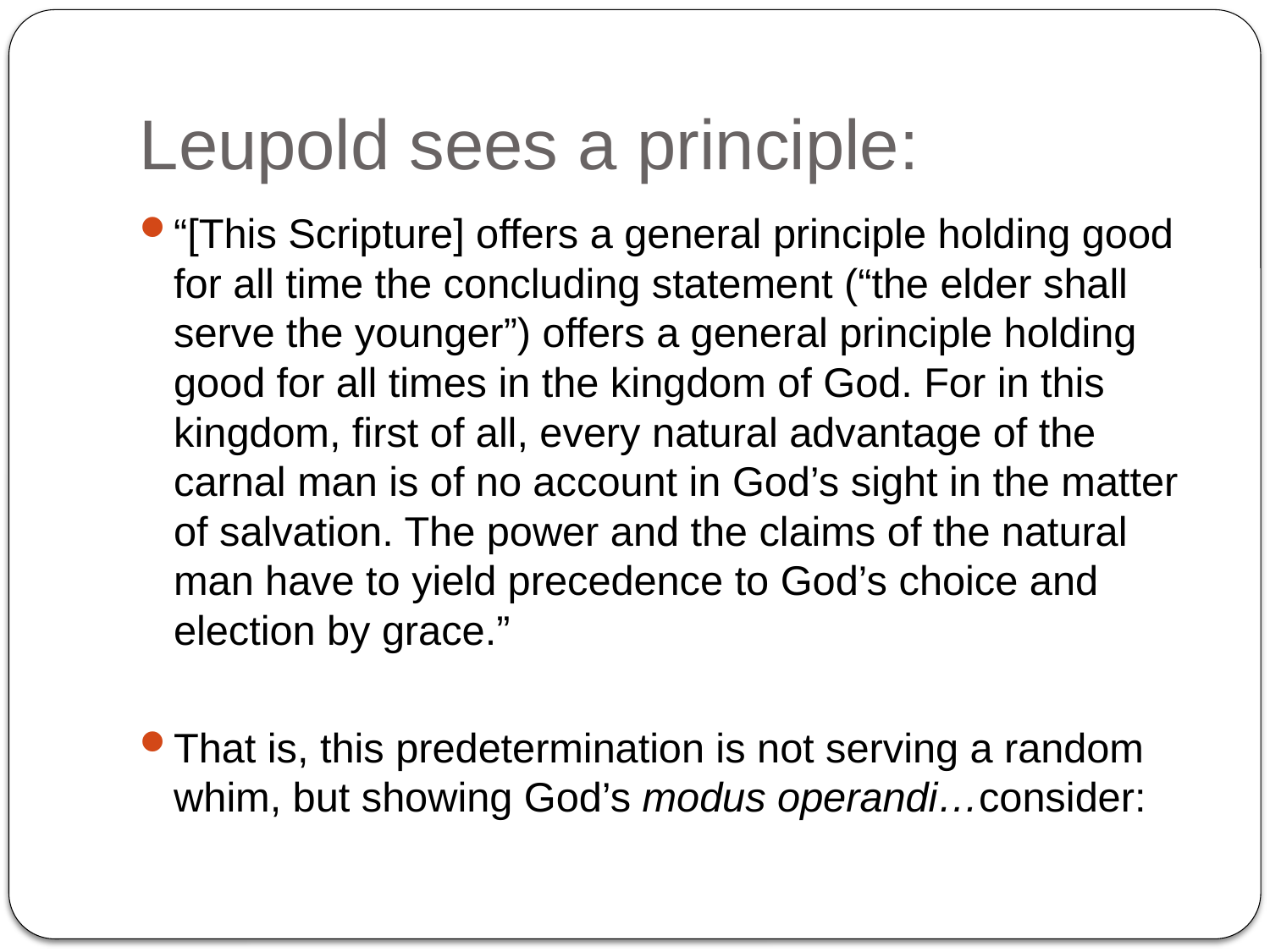

# Leupold sees a principle:
“[This Scripture] offers a general principle holding good for all time the concluding statement (“the elder shall serve the younger”) offers a general principle holding good for all times in the kingdom of God. For in this kingdom, first of all, every natural advantage of the carnal man is of no account in God’s sight in the matter of salvation. The power and the claims of the natural man have to yield precedence to God’s choice and election by grace.”

That is, this predetermination is not serving a random whim, but showing God’s modus operandi…consider: